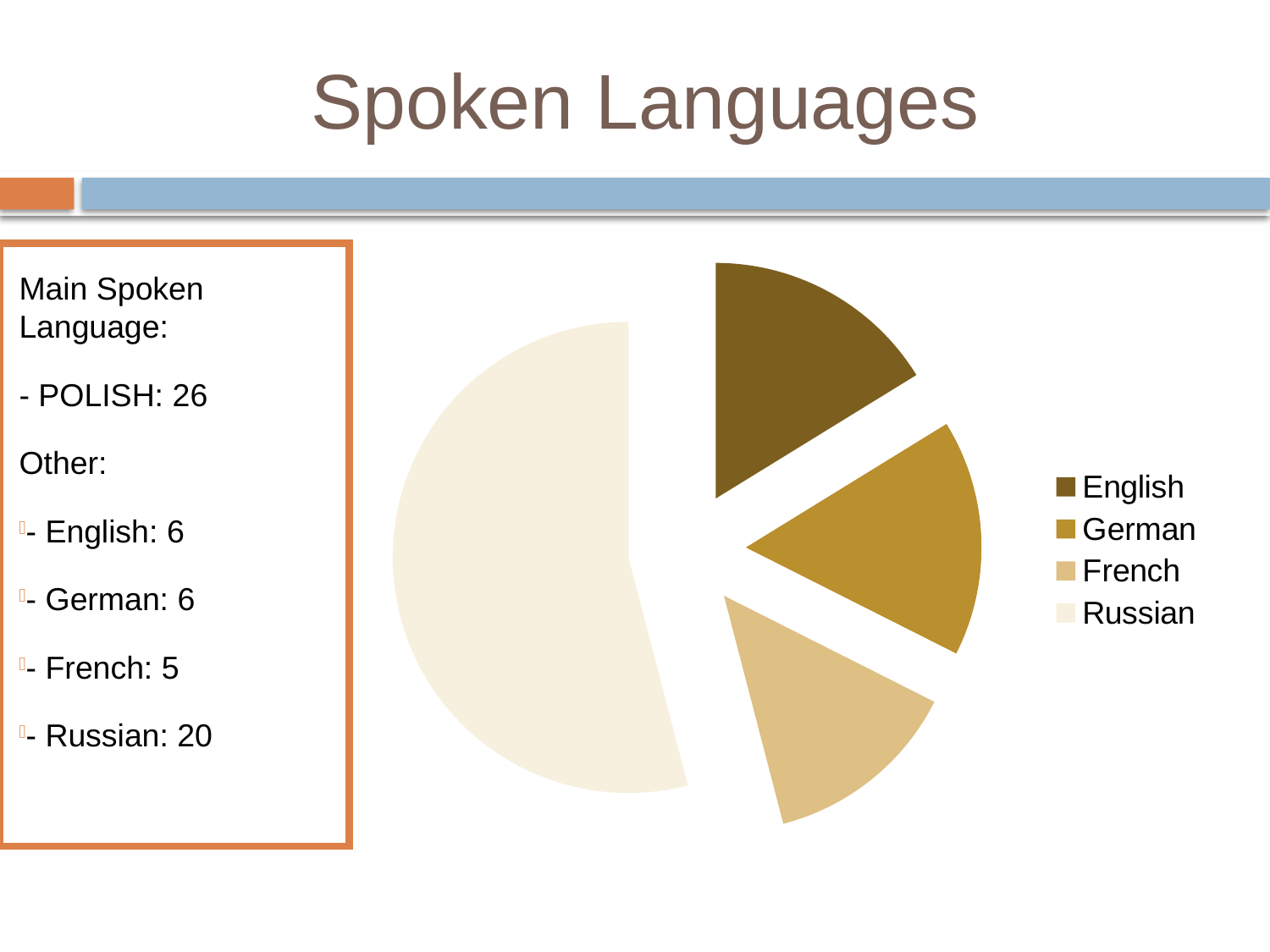

# Spoken Languages
Main Spoken Language:
- POLISH: 26
Other:
- English: 6
- German: 6
- French: 5
- Russian: 20

### Chart

| Category | Languages |
|---|---|
| English | 6.0 |
| German | 6.0 |
| French | 5.0 |
| Russian | 20.0 |